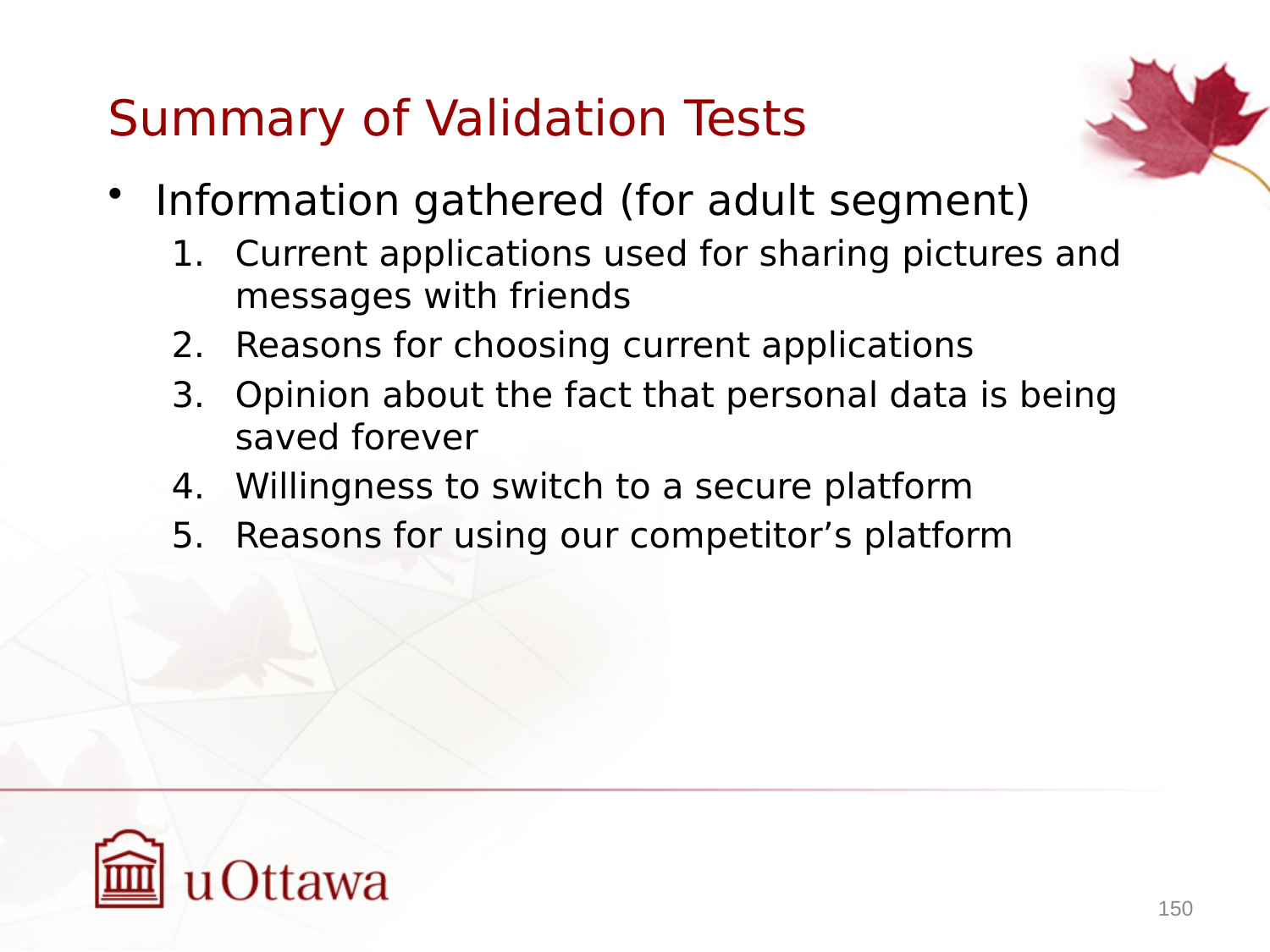

# Summary of Validation Tests
Information gathered (for adult segment)
Current applications used for sharing pictures and messages with friends
Reasons for choosing current applications
Opinion about the fact that personal data is being saved forever
Willingness to switch to a secure platform
Reasons for using our competitor’s platform

150